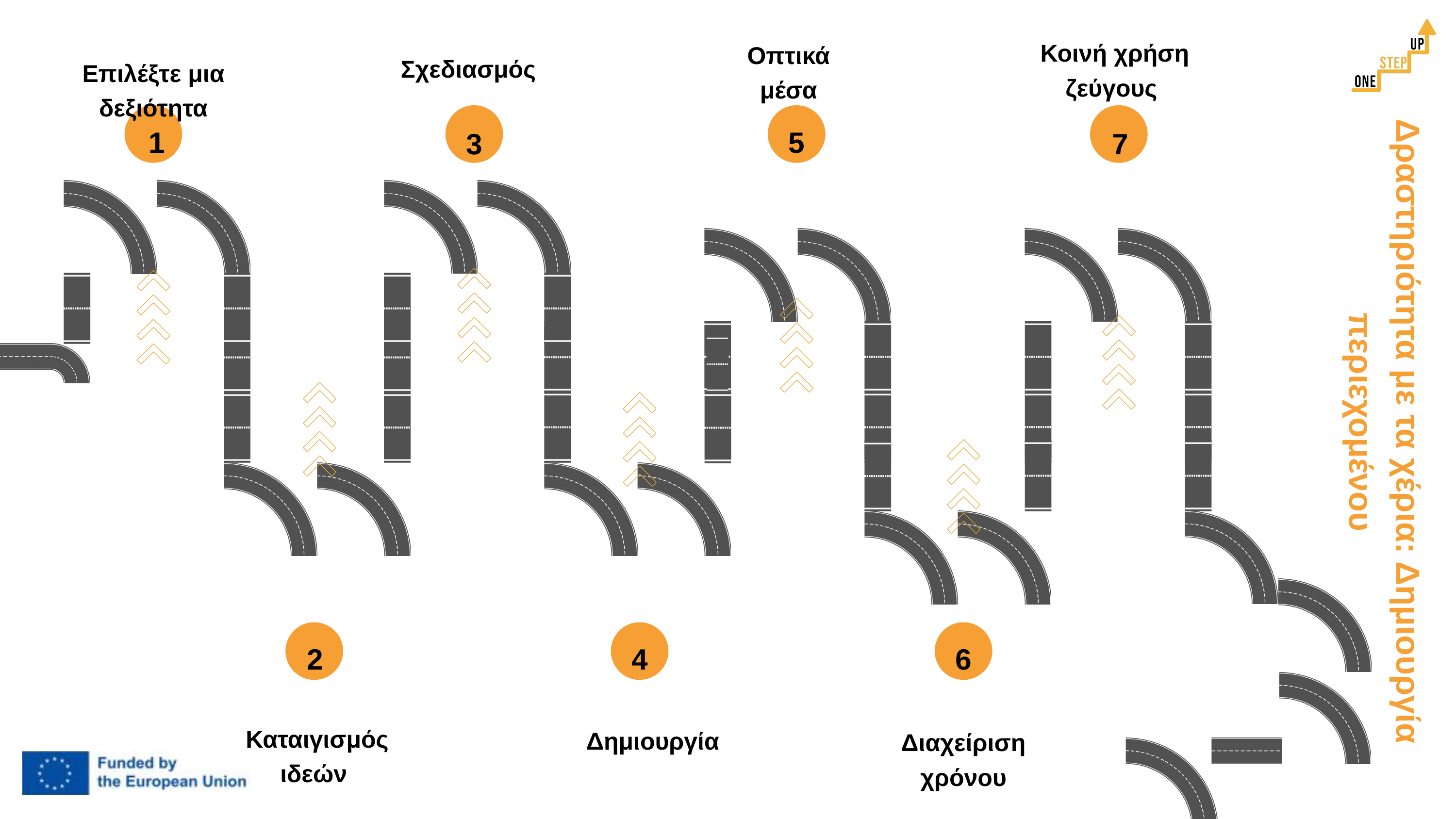

Κοινή χρήση ζεύγους
Οπτικά μέσα
Σχεδιασμός
Επιλέξτε μια δεξιότητα

1
5
3
7

 Δραστηριότητα με τα χέρια: Δημιουργία περιεχομένου

2
4
6

Καταιγισμός ιδεών
Δημιουργία
Διαχείριση χρόνου